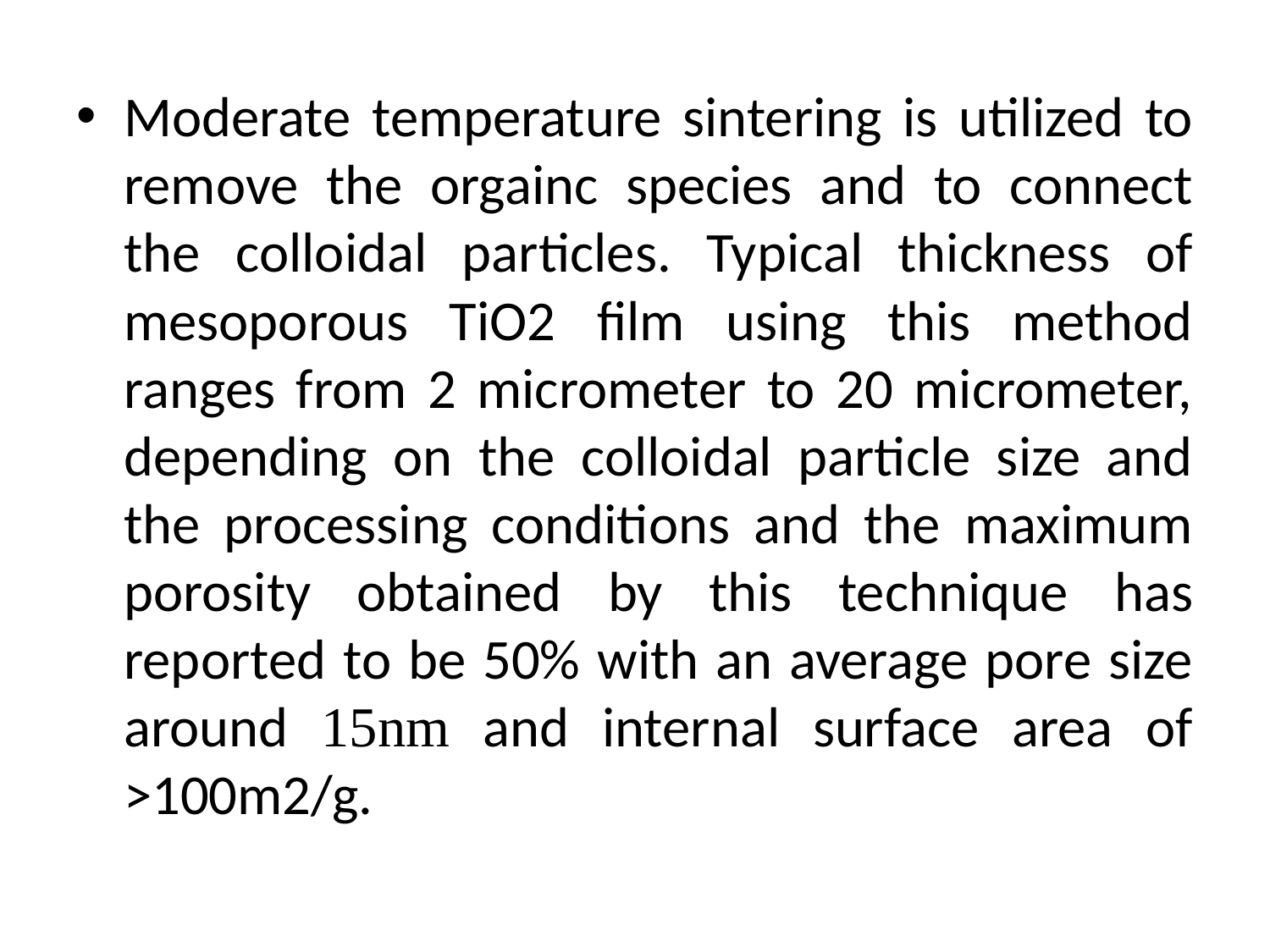

Moderate temperature sintering is utilized to remove the orgainc species and to connect the colloidal particles. Typical thickness of mesoporous TiO2 film using this method ranges from 2 micrometer to 20 micrometer, depending on the colloidal particle size and the processing conditions and the maximum porosity obtained by this technique has reported to be 50% with an average pore size around 15nm and internal surface area of >100m2/g.